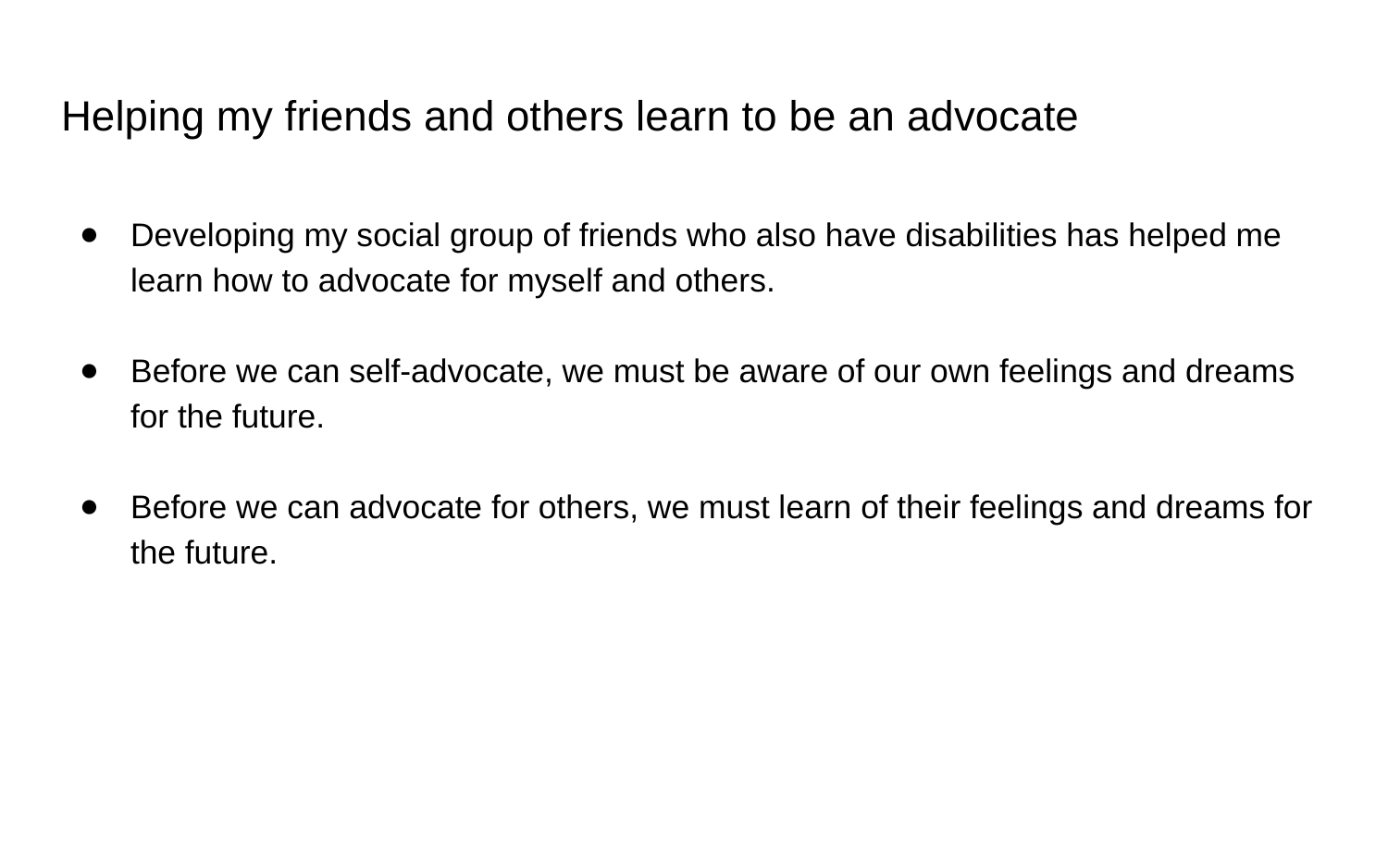

# Helping my friends and others learn to be an advocate
Developing my social group of friends who also have disabilities has helped me learn how to advocate for myself and others.

Before we can self-advocate, we must be aware of our own feelings and dreams for the future.

Before we can advocate for others, we must learn of their feelings and dreams for the future.